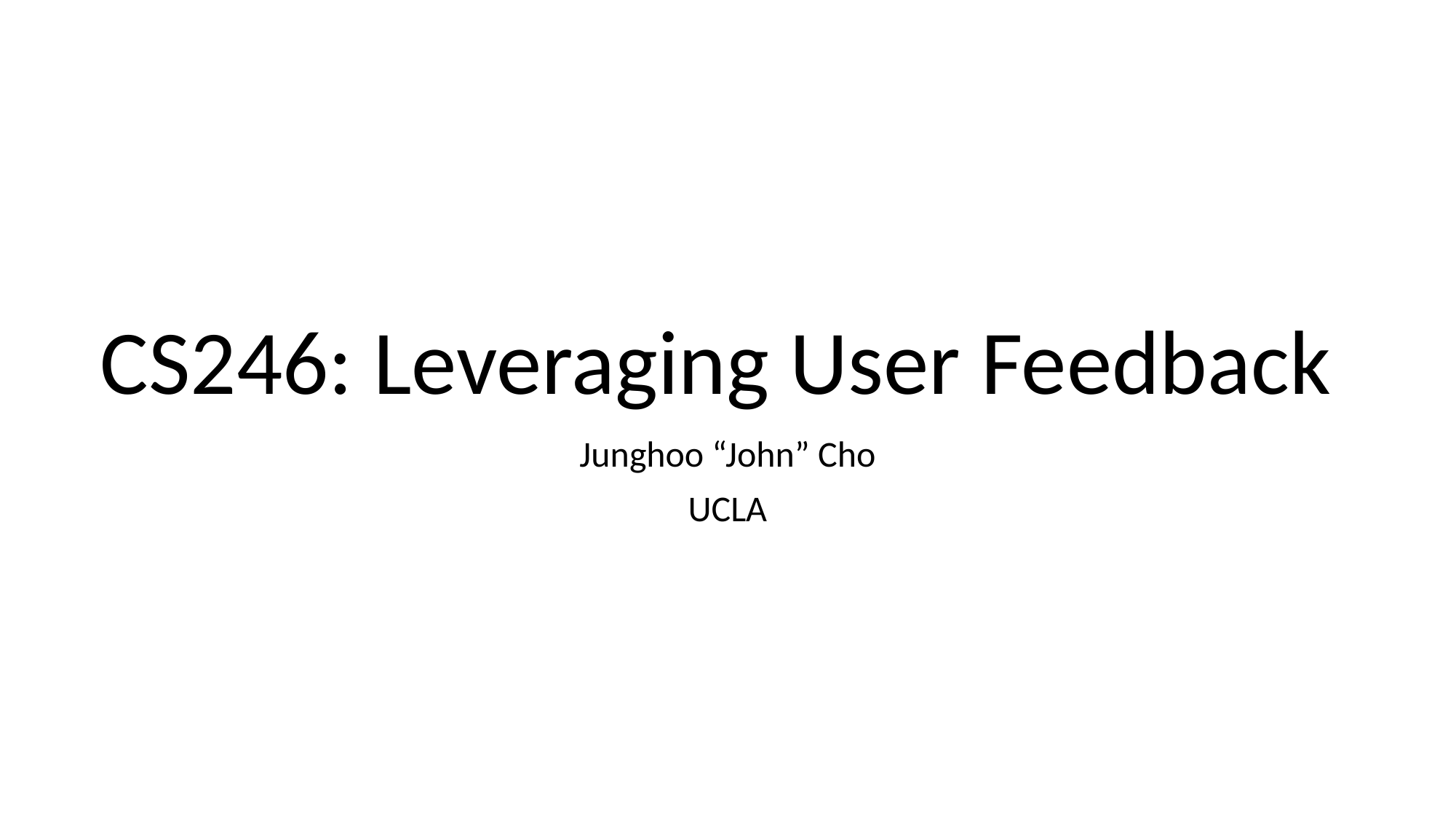

# CS246: Leveraging User Feedback
Junghoo “John” Cho
UCLA